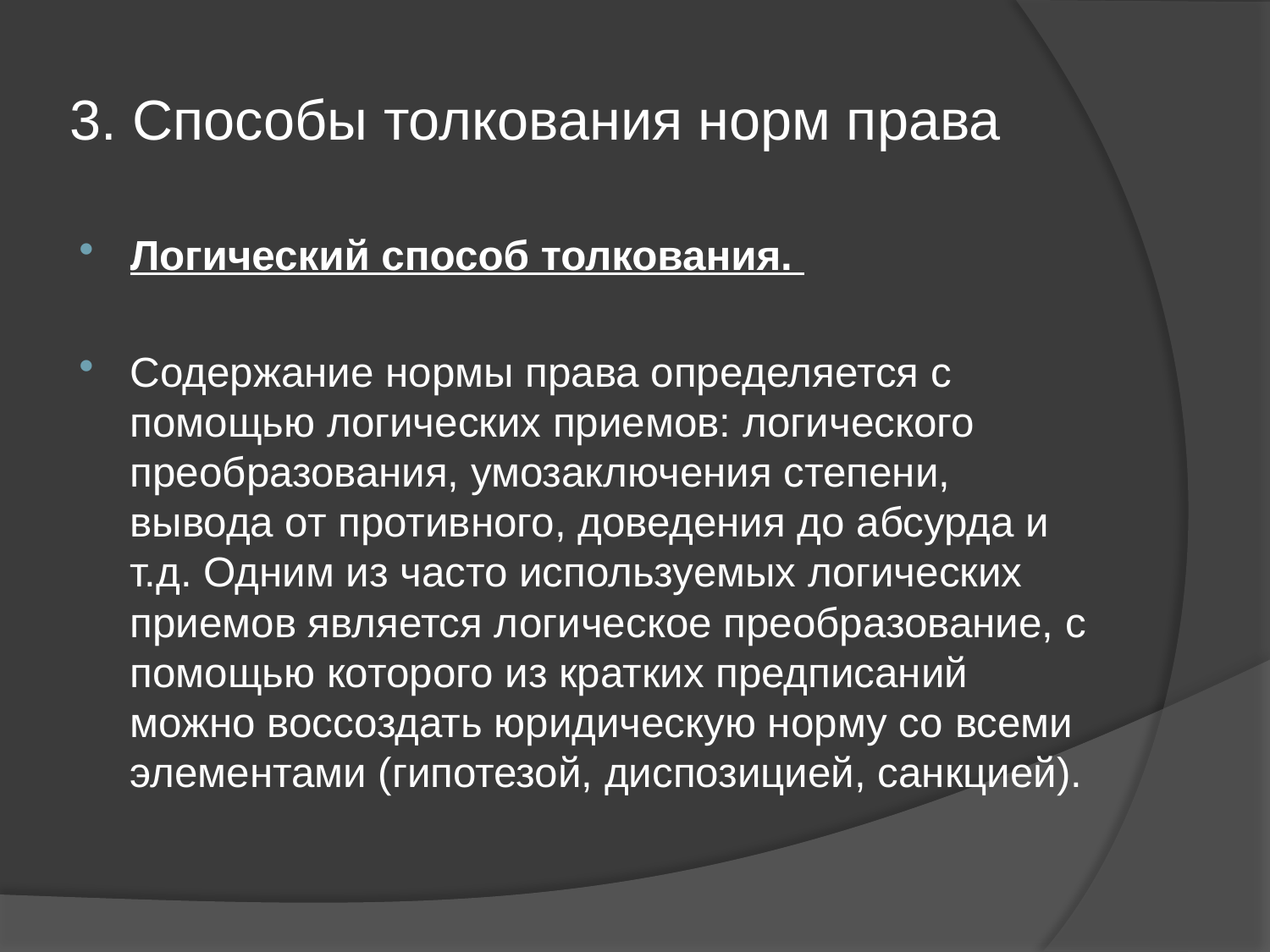

# 3. Способы толкования норм права
Логический способ толкования.

Содержание нормы права определяется с помощью логических приемов: логического преобразования, умозаключения степени, вывода от противного, доведения до абсурда и т.д. Одним из часто используемых логических приемов является логическое преобразование, с помощью которого из кратких предписаний можно воссоздать юридическую норму со всеми элементами (гипотезой, диспозицией, санкцией).